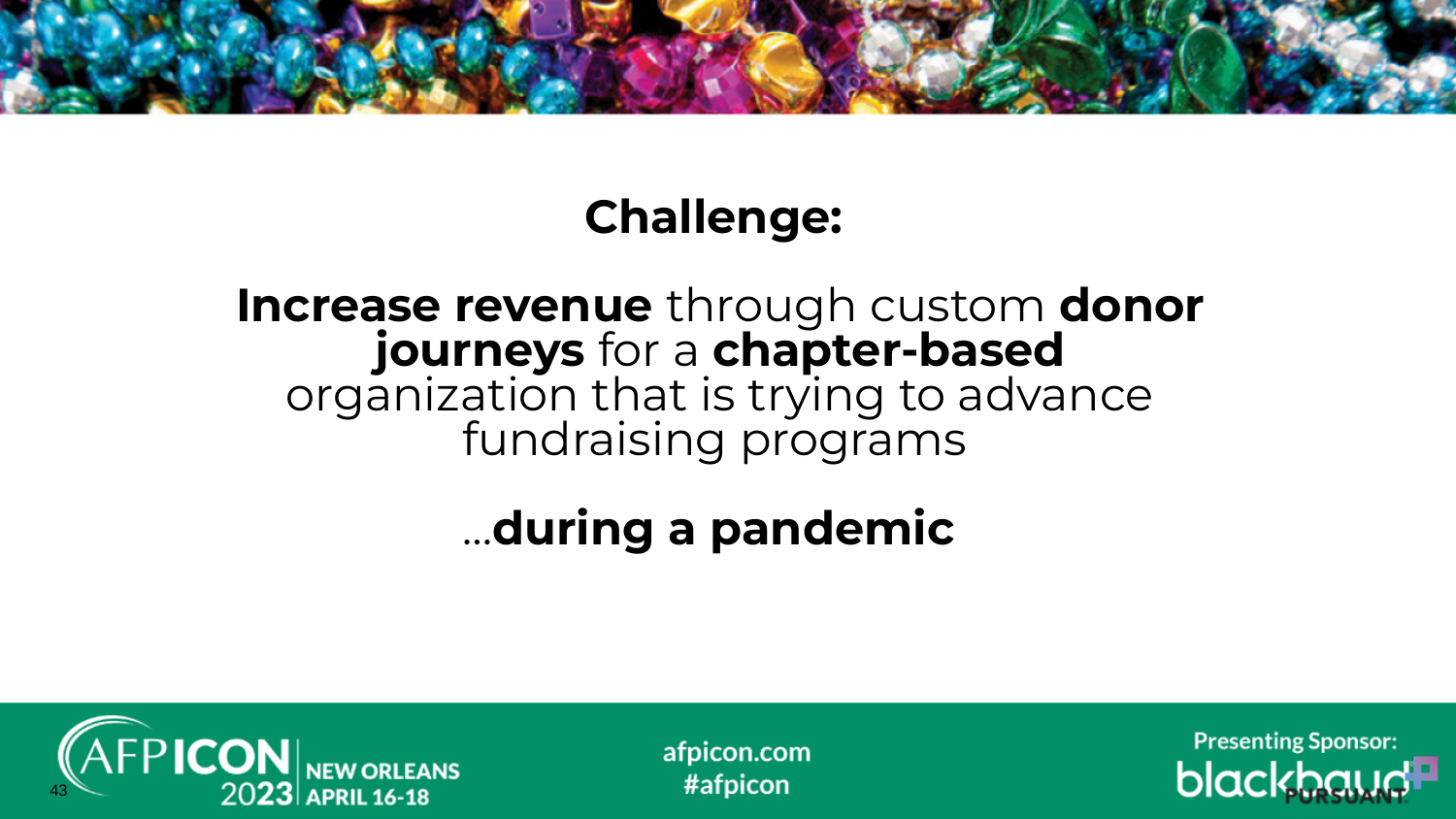

# Challenge:

Increase revenue through custom donor journeys for a chapter-based organization that is trying to advance fundraising programs

…during a pandemic
43